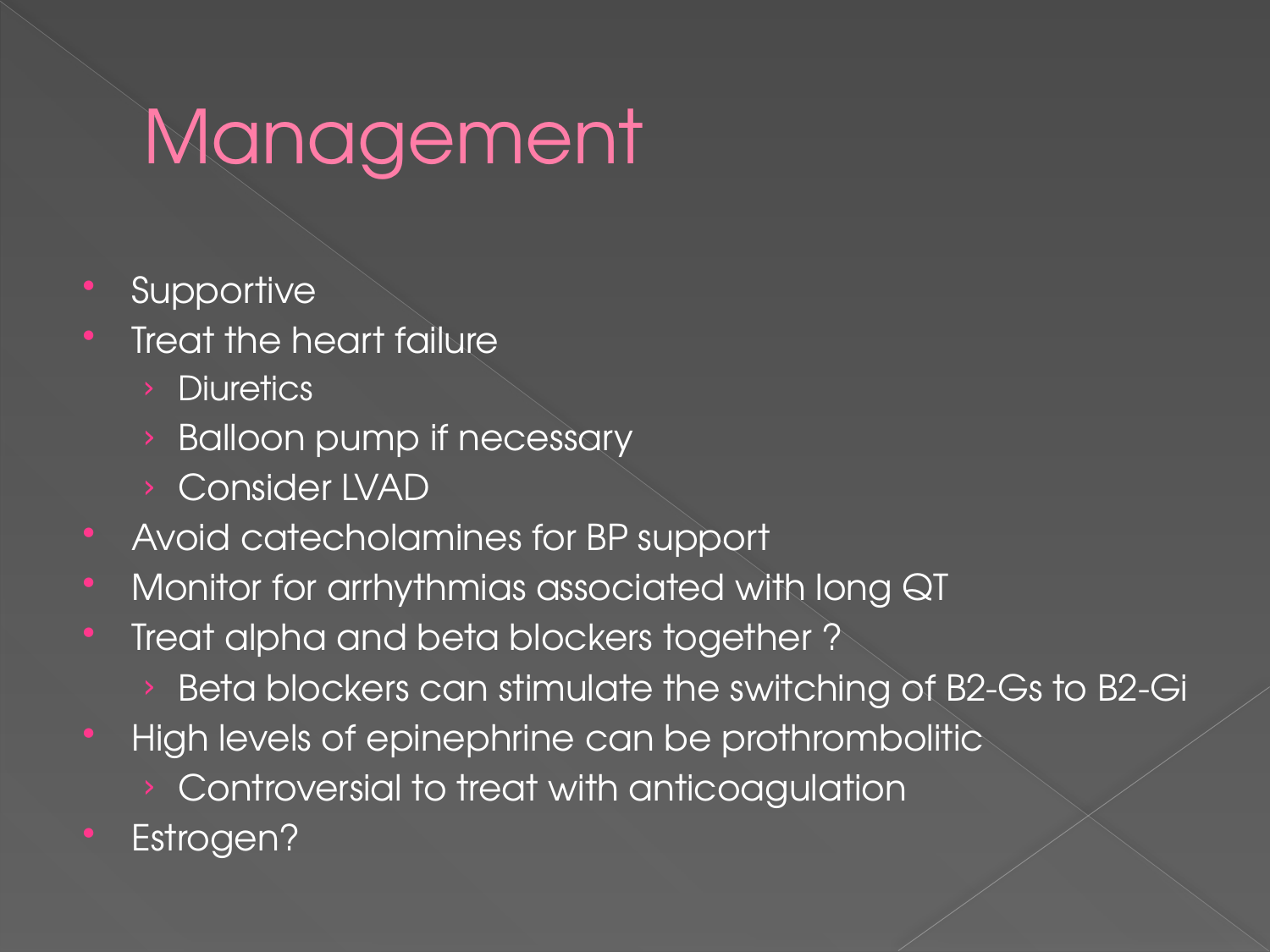

# Management
Supportive
Treat the heart failure
Diuretics
Balloon pump if necessary
Consider LVAD
Avoid catecholamines for BP support
Monitor for arrhythmias associated with long QT
Treat alpha and beta blockers together ?
Beta blockers can stimulate the switching of B2-Gs to B2-Gi
High levels of epinephrine can be prothrombolitic
Controversial to treat with anticoagulation
Estrogen?